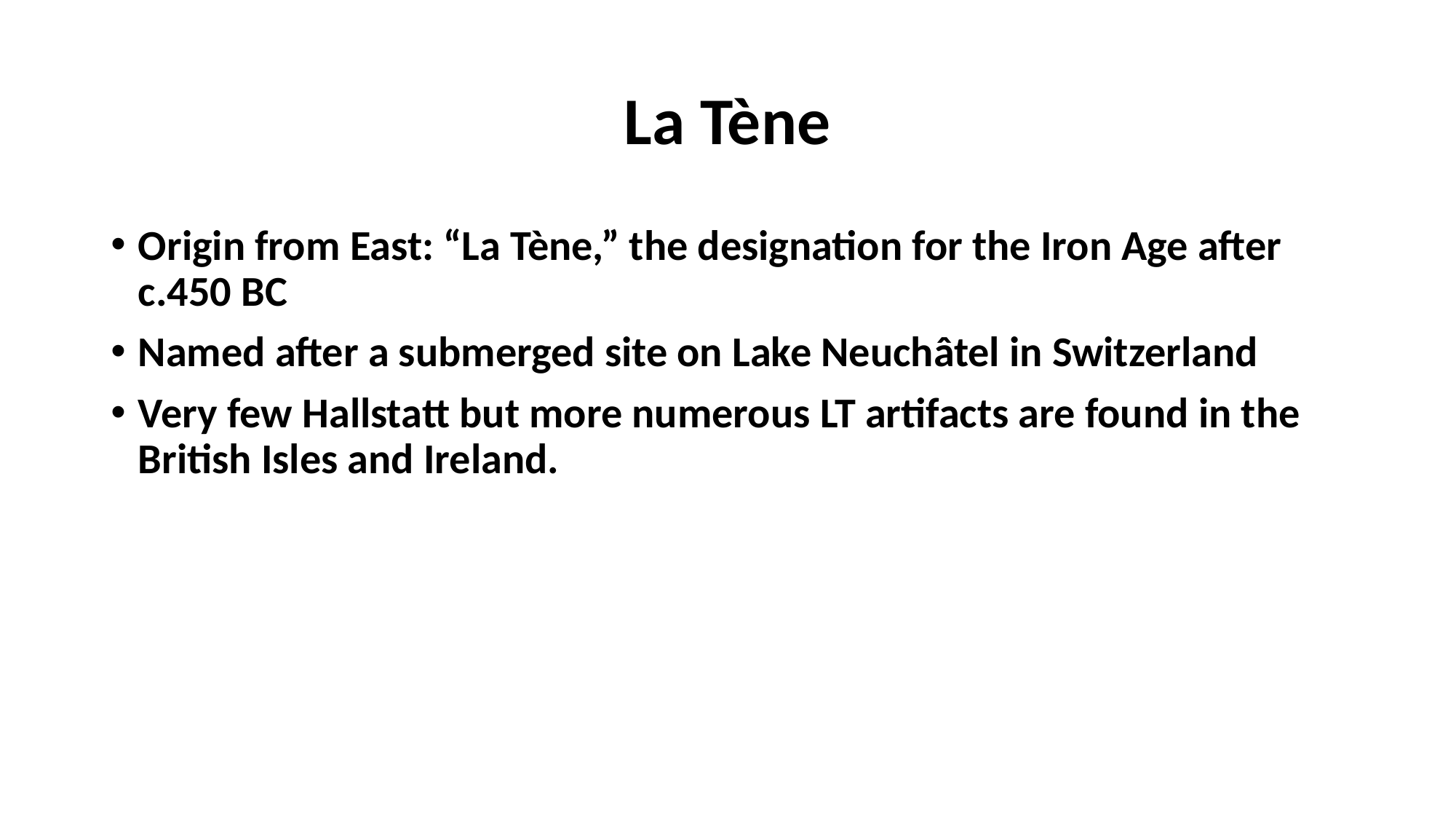

# La Tène
Origin from East: “La Tène,” the designation for the Iron Age after c.450 BC
Named after a submerged site on Lake Neuchâtel in Switzerland
Very few Hallstatt but more numerous LT artifacts are found in the British Isles and Ireland.